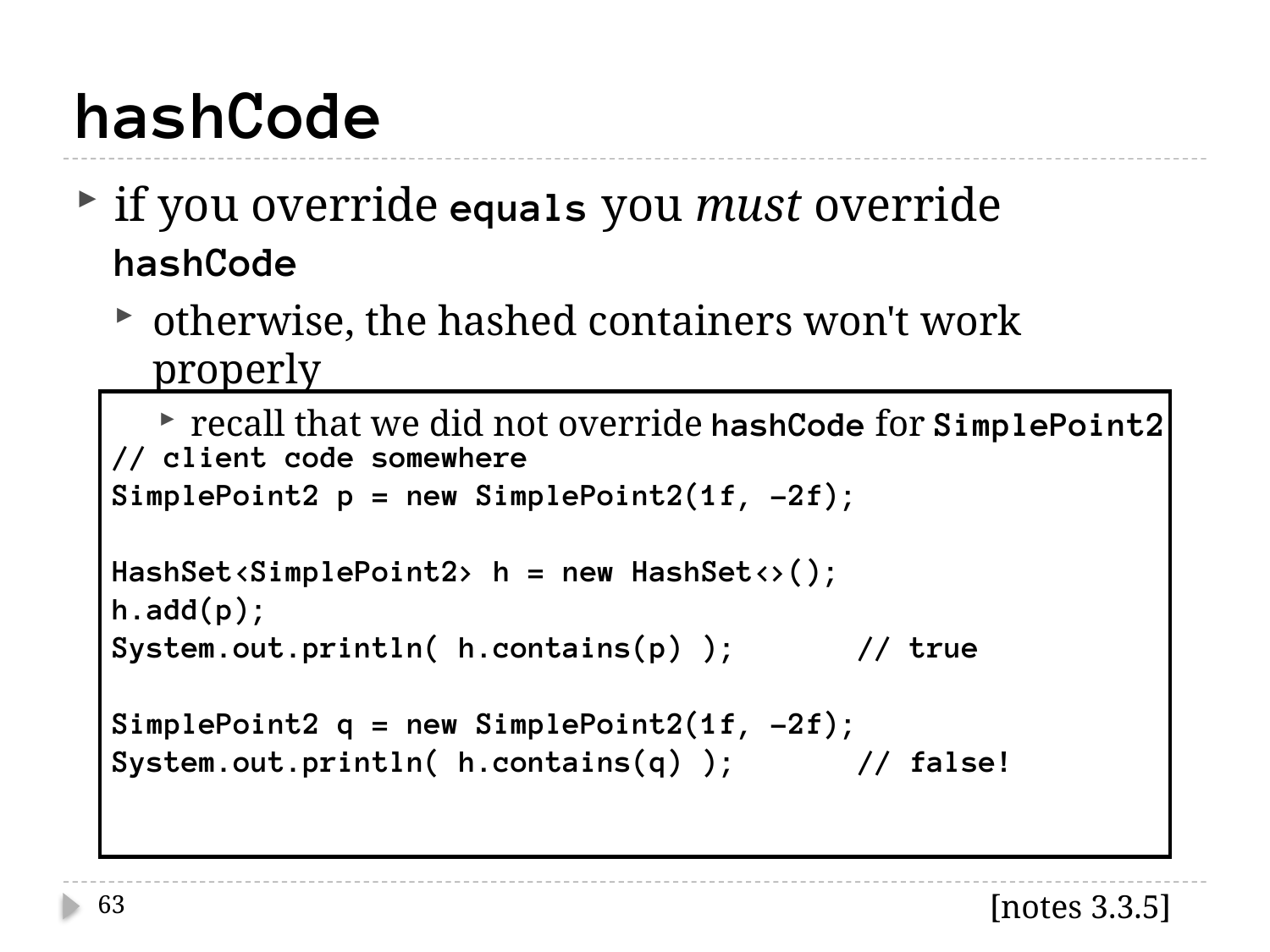

# hashCode
if you override equals you must override hashCode
otherwise, the hashed containers won't work properly
recall that we did not override hashCode for SimplePoint2

// client code somewhere
SimplePoint2 p = new SimplePoint2(1f, -2f);

HashSet<SimplePoint2> h = new HashSet<>();
h.add(p);
System.out.println( h.contains(p) );       // true

SimplePoint2 q = new SimplePoint2(1f, -2f);
System.out.println( h.contains(q) );       // false!

[notes 3.3.5]
63